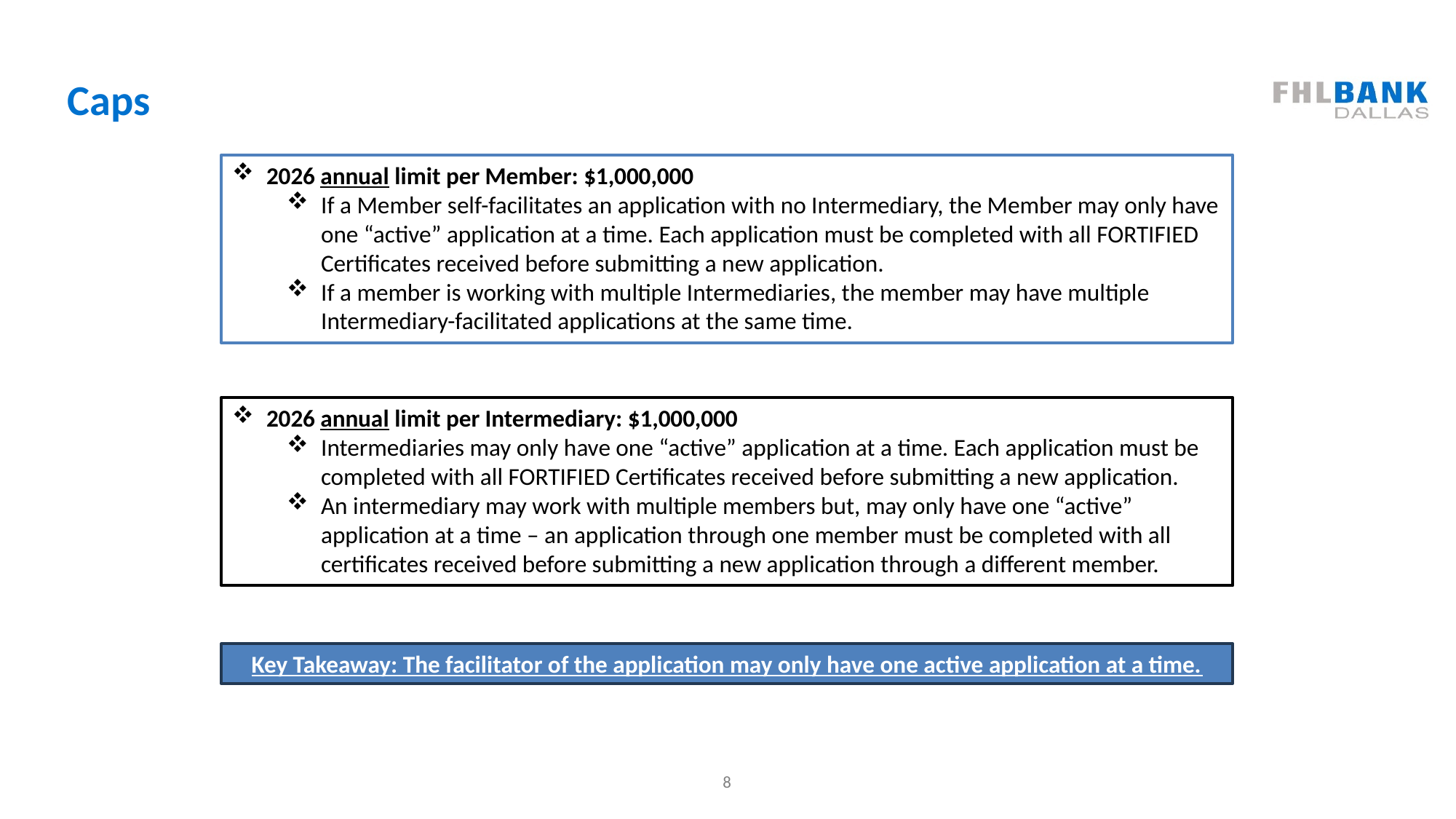

# Caps
2026 annual limit per Member: $1,000,000
If a Member self-facilitates an application with no Intermediary, the Member may only have one “active” application at a time. Each application must be completed with all FORTIFIED Certificates received before submitting a new application.
If a member is working with multiple Intermediaries, the member may have multiple Intermediary-facilitated applications at the same time.
2026 annual limit per Intermediary: $1,000,000
Intermediaries may only have one “active” application at a time. Each application must be completed with all FORTIFIED Certificates received before submitting a new application.
An intermediary may work with multiple members but, may only have one “active” application at a time – an application through one member must be completed with all certificates received before submitting a new application through a different member.
Key Takeaway: The facilitator of the application may only have one active application at a time.
8